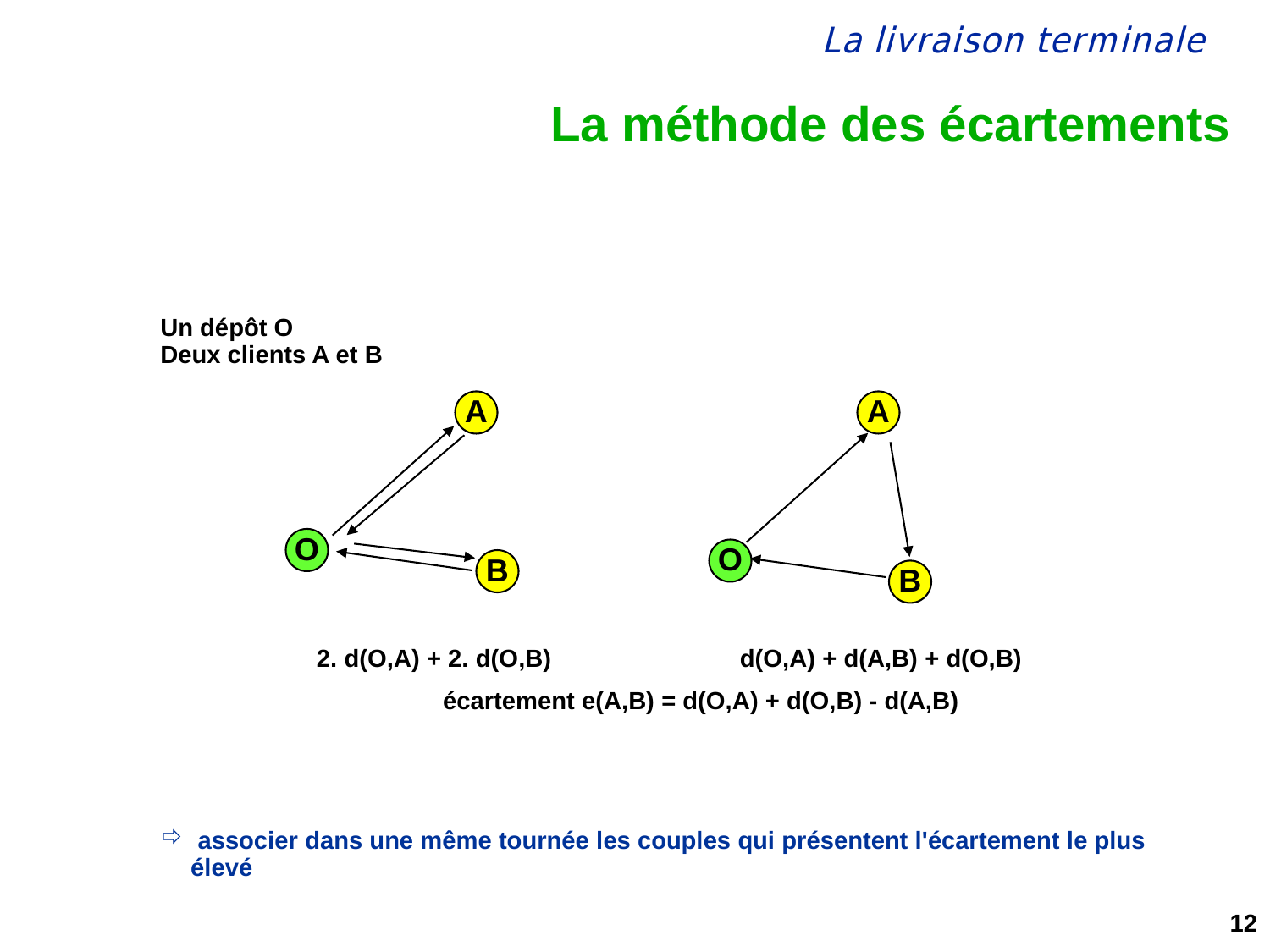

# La méthode des écartements
Un dépôt O
Deux clients A et B
A
A

O
O

B

B
2. d(O,A) + 2. d(O,B)
d(O,A) + d(A,B) + d(O,B)
écartement e(A,B) = d(O,A) + d(O,B) - d(A,B)
 associer dans une même tournée les couples qui présentent l'écartement le plus élevé